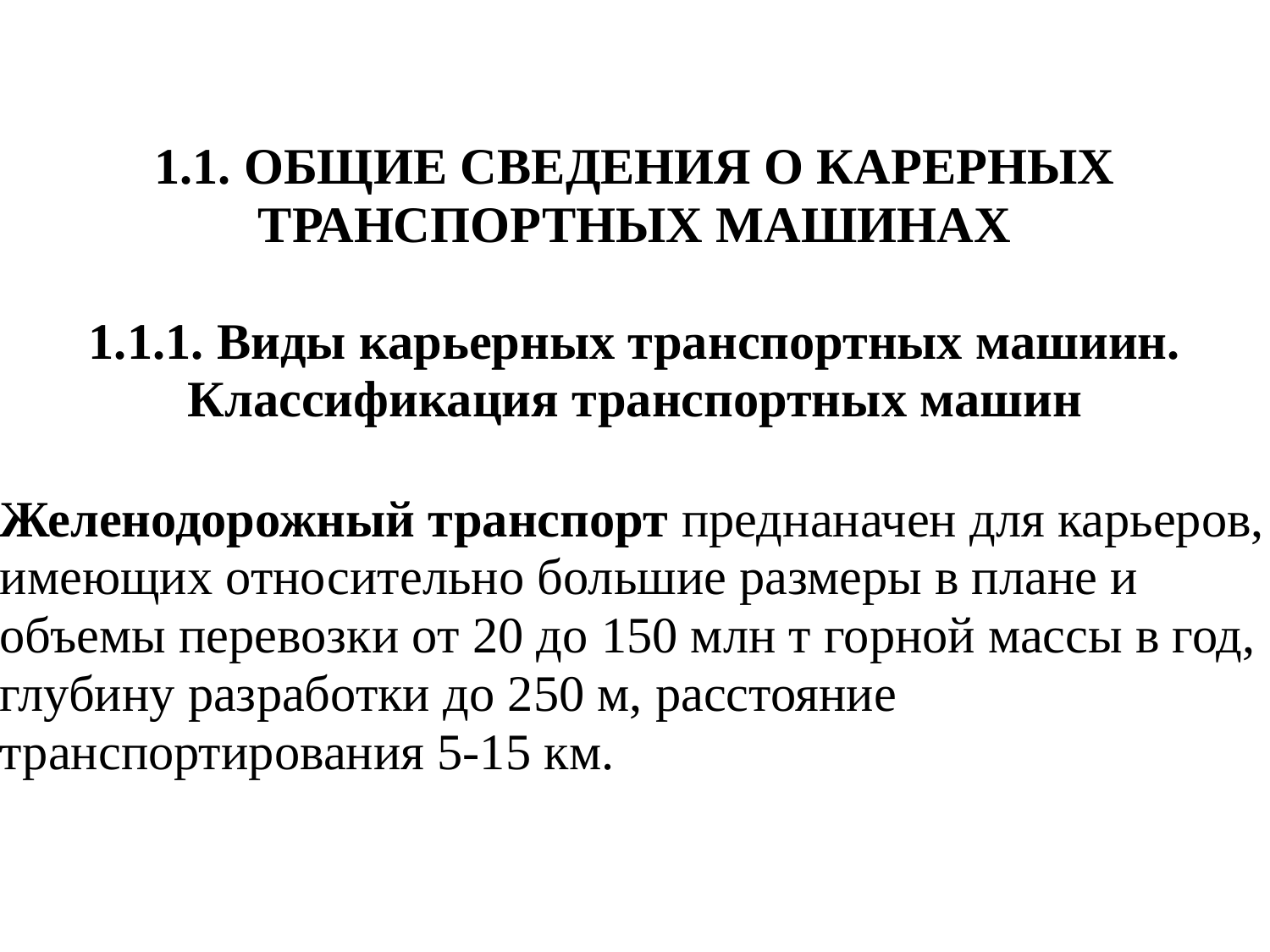

1.1. ОБЩИЕ СВЕДЕНИЯ О КАРЕРНЫХ ТРАНСПОРТНЫХ МАШИНАХ

1.1.1. Виды карьерных транспортных машиин. Классификация транспортных машин

Желенодорожный транспорт преднаначен для карьеров, имеющих относительно большие размеры в плане и объемы перевозки от 20 до 150 млн т горной массы в год, глубину разработки до 250 м, расстояние транспортирования 5-15 км.